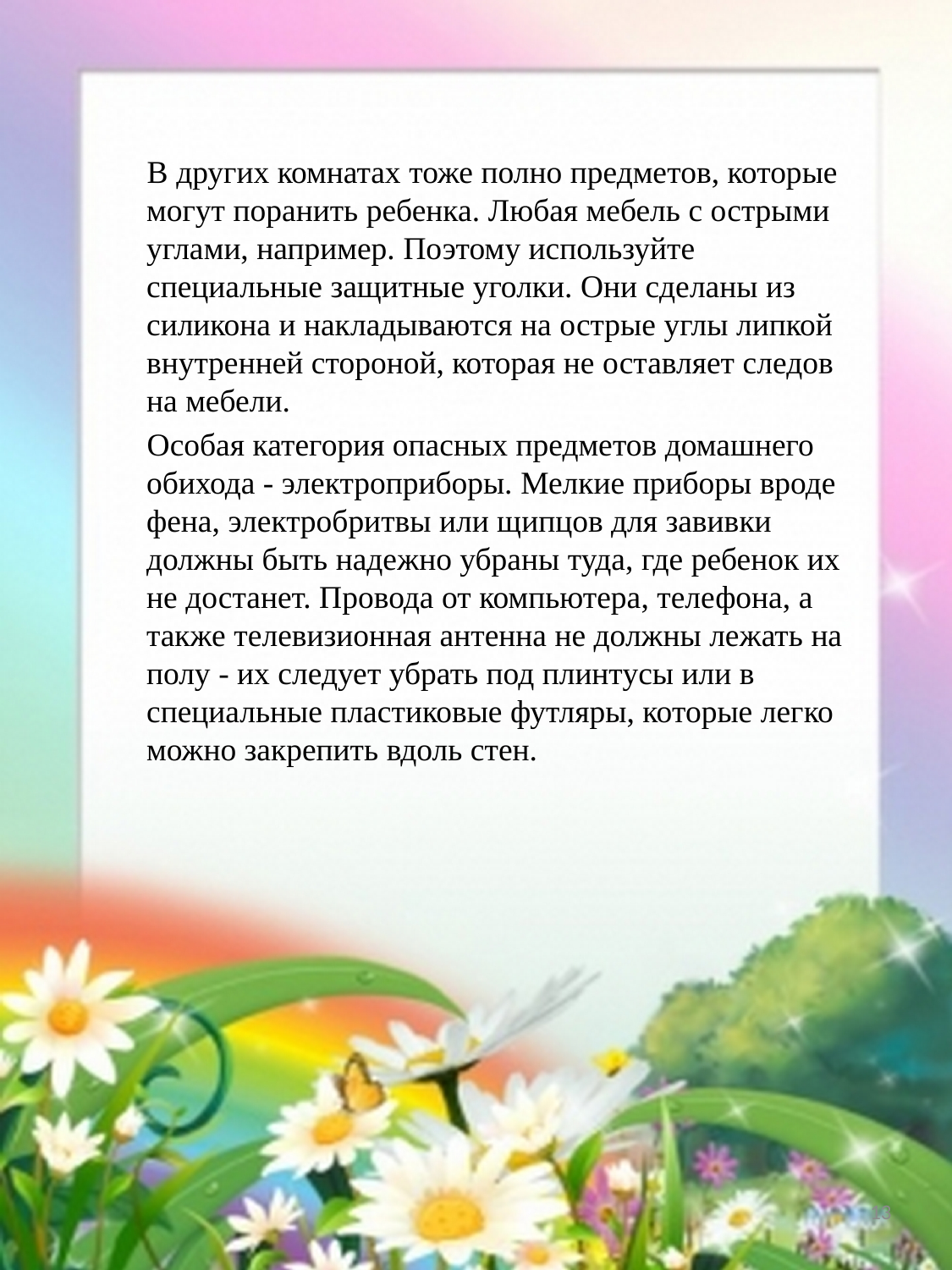

В других комнатах тоже полно предметов, которые могут поранить ребенка. Любая мебель с острыми углами, например. Поэтому используйте специальные защитные уголки. Они сделаны из силикона и накладываются на острые углы липкой внутренней стороной, которая не оставляет следов на мебели.
      Особая категория опасных предметов домашнего обихода - электроприборы. Мелкие приборы вроде фена, электробритвы или щипцов для завивки должны быть надежно убраны туда, где ребенок их не достанет. Провода от компьютера, телефона, а также телевизионная антенна не должны лежать на полу - их следует убрать под плинтусы или в специальные пластиковые футляры, которые легко можно закрепить вдоль стен.

13